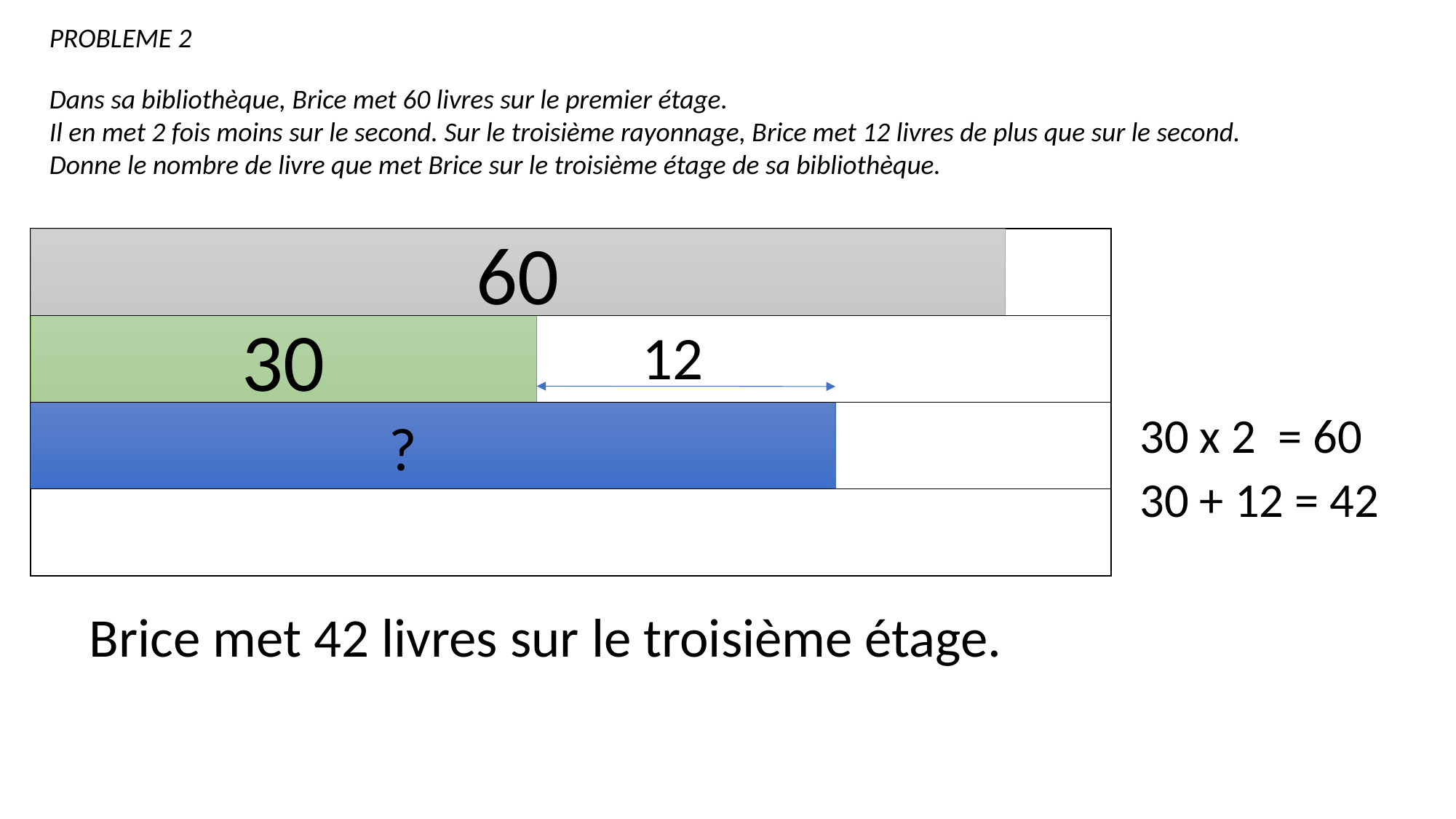

PROBLEME 2
Dans sa bibliothèque, Brice met 60 livres sur le premier étage.
Il en met 2 fois moins sur le second. Sur le troisième rayonnage, Brice met 12 livres de plus que sur le second.
Donne le nombre de livre que met Brice sur le troisième étage de sa bibliothèque.
60
12
30

?

30 x 2  = 60
30 + 12 = 42
Brice met 42 livres sur le troisième étage.